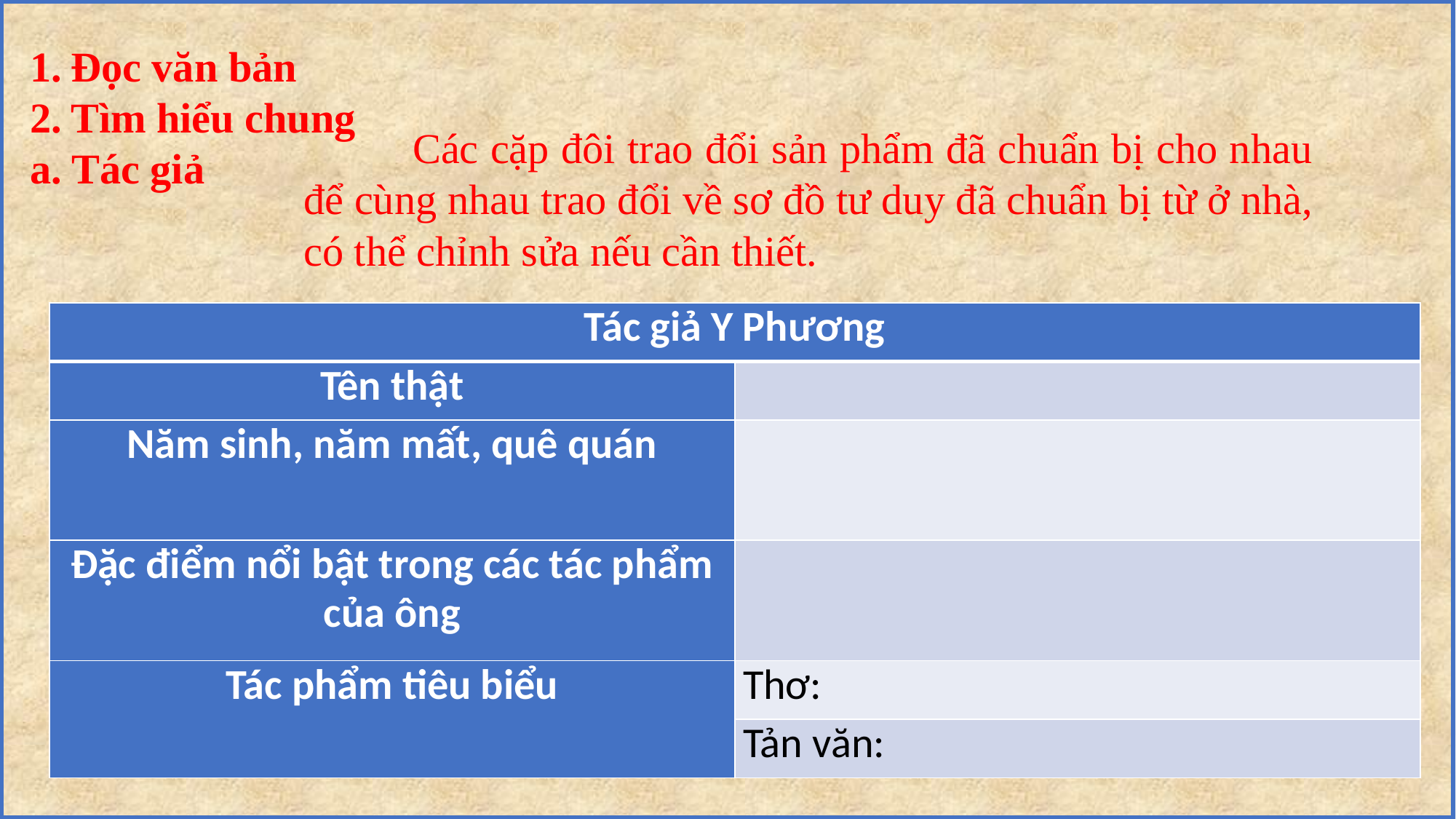

Đọc văn bản
Tìm hiểu chung
a. Tác giả
	Các cặp đôi trao đổi sản phẩm đã chuẩn bị cho nhau để cùng nhau trao đổi về sơ đồ tư duy đã chuẩn bị từ ở nhà, có thể chỉnh sửa nếu cần thiết.
| Tác giả Y Phương |  |
| --- | --- |
| Tên thật |  |
| Năm sinh, năm mất, quê quán |  |
| Đặc điểm nổi bật trong các tác phẩm của ông |  |
| Tác phẩm tiêu biểu | Thơ: |
|  | Tản văn: |